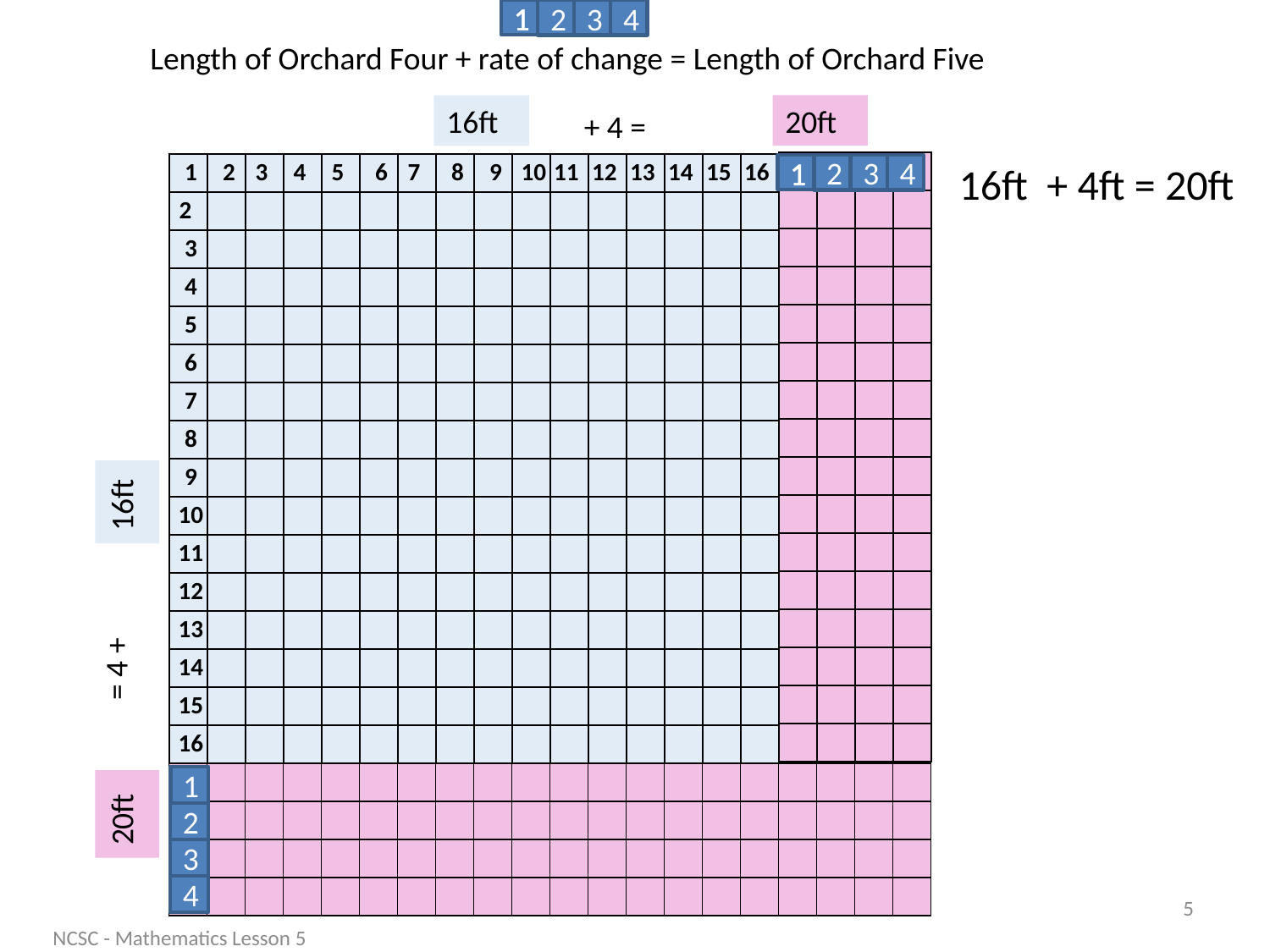

1
2
3
4
Length of Orchard Four + rate of change = Length of Orchard Five
20ft
16ft
+ 4 =
16ft  + 4ft = 20ft
| 17 | 18 | 19 | 20 |
| --- | --- | --- | --- |
|  |  |  |  |
|  |  |  |  |
|  |  |  |  |
|  |  |  |  |
|  |  |  |  |
|  |  |  |  |
|  |  |  |  |
|  |  |  |  |
|  |  |  |  |
|  |  |  |  |
|  |  |  |  |
|  |  |  |  |
|  |  |  |  |
|  |  |  |  |
|  |  |  |  |
| 1 | 2 | 3 | 4 | 5 | 6 | 7 | 8 | 9 | 10 | 11 | 12 | 13 | 14 | 15 | 16 |
| --- | --- | --- | --- | --- | --- | --- | --- | --- | --- | --- | --- | --- | --- | --- | --- |
| 2 |  |  |  |  |  |  |  |  |  |  |  |  |  |  |  |
| 3 |  |  |  |  |  |  |  |  |  |  |  |  |  |  |  |
| 4 |  |  |  |  |  |  |  |  |  |  |  |  |  |  |  |
| 5 |  |  |  |  |  |  |  |  |  |  |  |  |  |  |  |
| 6 |  |  |  |  |  |  |  |  |  |  |  |  |  |  |  |
| 7 |  |  |  |  |  |  |  |  |  |  |  |  |  |  |  |
| 8 |  |  |  |  |  |  |  |  |  |  |  |  |  |  |  |
| 9 |  |  |  |  |  |  |  |  |  |  |  |  |  |  |  |
| 10 |  |  |  |  |  |  |  |  |  |  |  |  |  |  |  |
| 11 |  |  |  |  |  |  |  |  |  |  |  |  |  |  |  |
| 12 |  |  |  |  |  |  |  |  |  |  |  |  |  |  |  |
| 13 |  |  |  |  |  |  |  |  |  |  |  |  |  |  |  |
| 14 |  |  |  |  |  |  |  |  |  |  |  |  |  |  |  |
| 15 |  |  |  |  |  |  |  |  |  |  |  |  |  |  |  |
| 16 |  |  |  |  |  |  |  |  |  |  |  |  |  |  |  |
1
2
3
4
16ft
= 4 +
| 17 |  |  |  |  |  |  |  |  |  |  |  |  |  |  |  |  |  |  |  |
| --- | --- | --- | --- | --- | --- | --- | --- | --- | --- | --- | --- | --- | --- | --- | --- | --- | --- | --- | --- |
| 18 |  |  |  |  |  |  |  |  |  |  |  |  |  |  |  |  |  |  |  |
| 19 |  |  |  |  |  |  |  |  |  |  |  |  |  |  |  |  |  |  |  |
| 20 |  |  |  |  |  |  |  |  |  |  |  |  |  |  |  |  |  |  |  |
1
2
3
4
20ft
5
NCSC - Mathematics Lesson 5